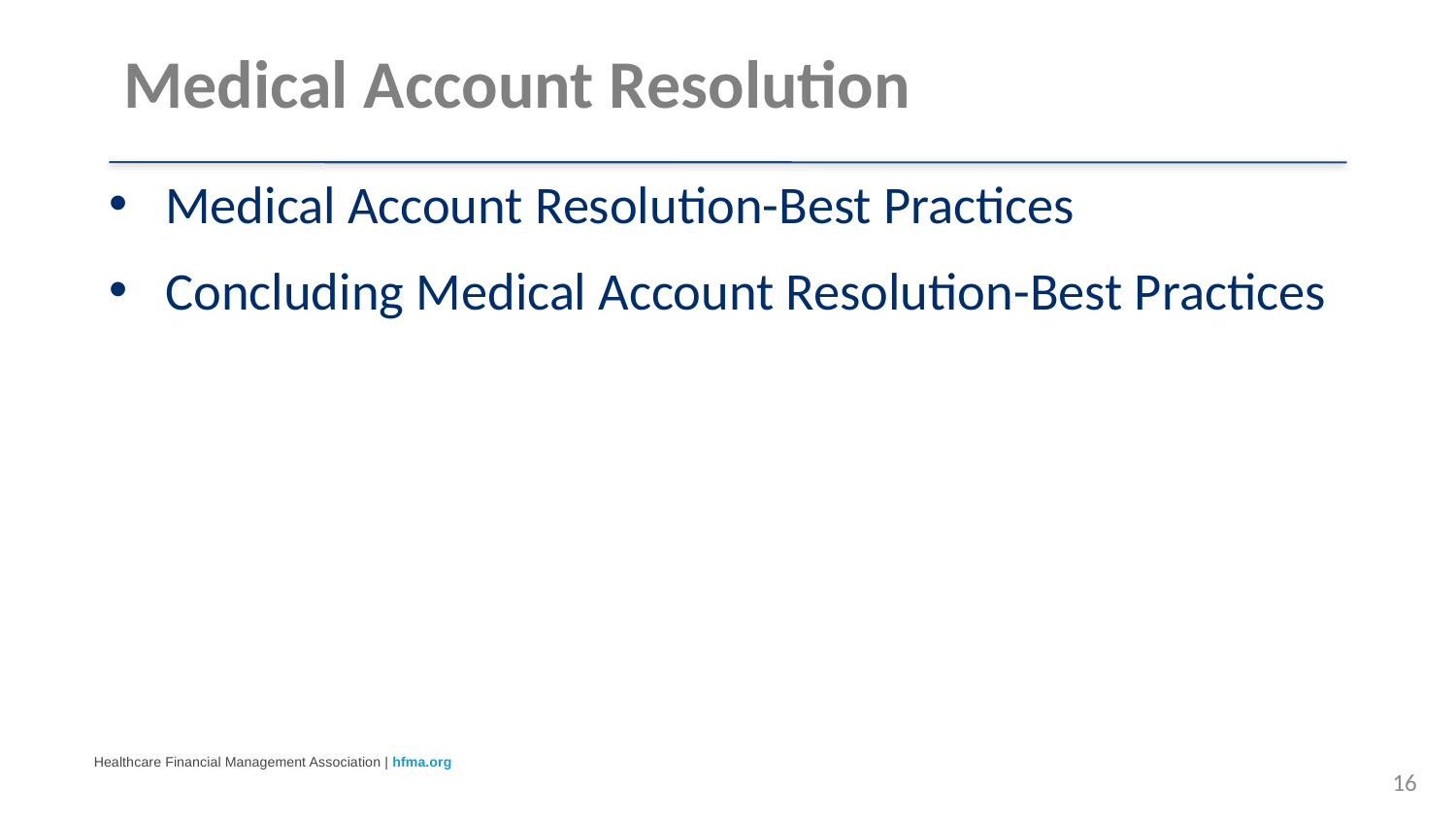

# Medical Account Resolution
Medical Account Resolution-Best Practices
Concluding Medical Account Resolution-Best Practices
16